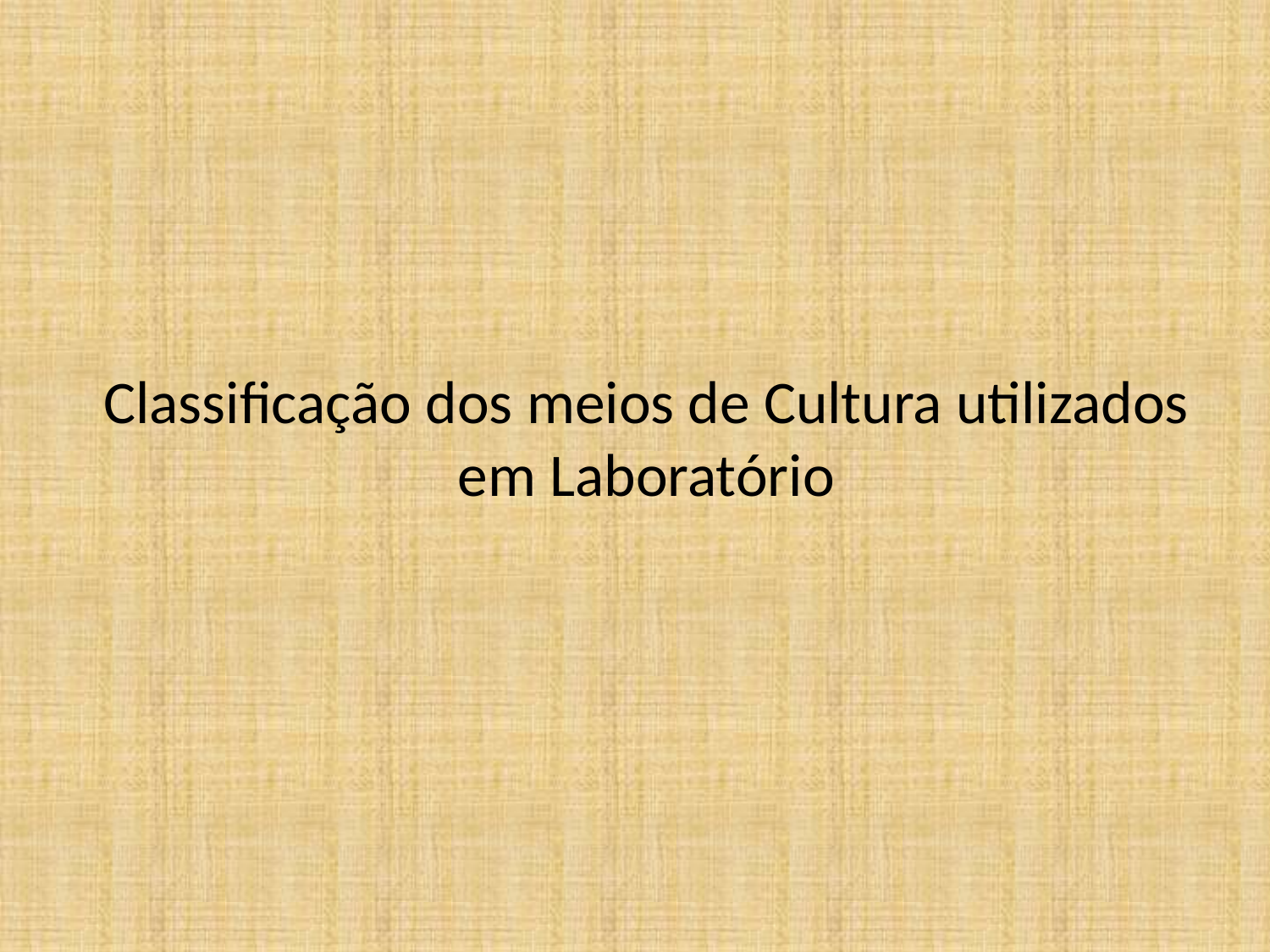

# Classificação dos meios de Cultura utilizados em Laboratório